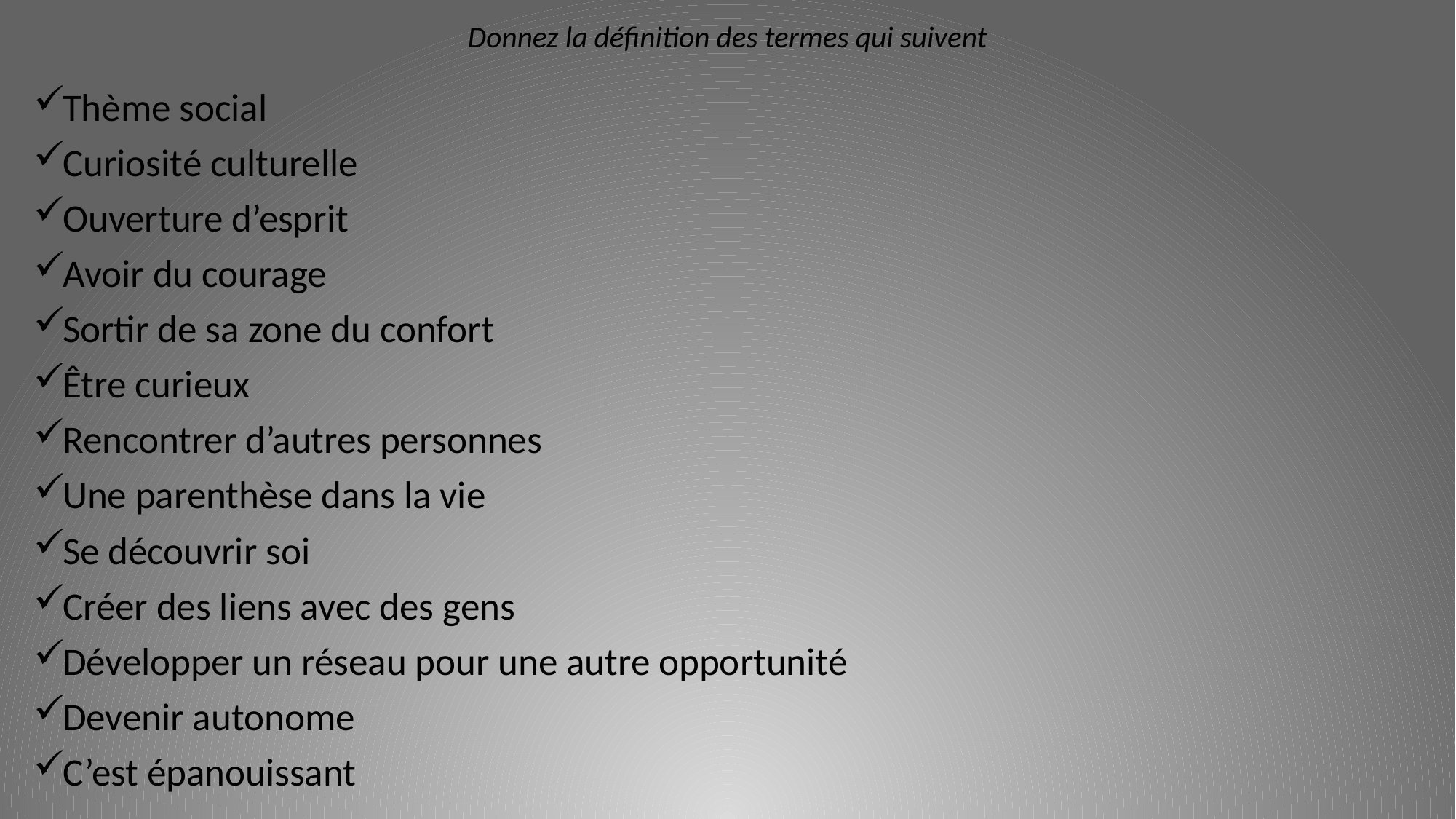

# Donnez la définition des termes qui suivent
Thème social
Curiosité culturelle
Ouverture d’esprit
Avoir du courage
Sortir de sa zone du confort
Être curieux
Rencontrer d’autres personnes
Une parenthèse dans la vie
Se découvrir soi
Créer des liens avec des gens
Développer un réseau pour une autre opportunité
Devenir autonome
C’est épanouissant